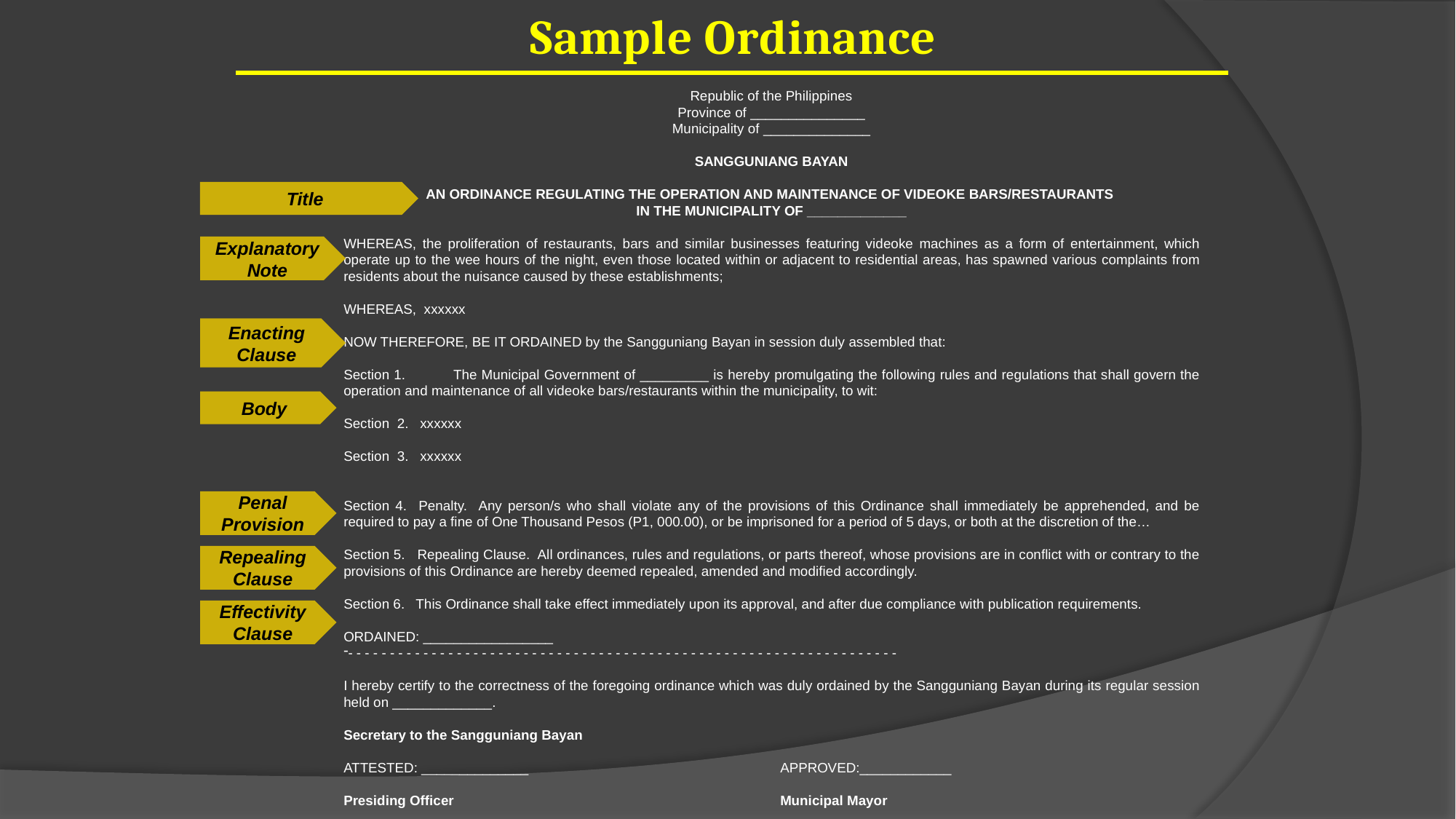

Sample Ordinance
Republic of the Philippines
Province of _______________
Municipality of ______________

SANGGUNIANG BAYAN

AN ORDINANCE REGULATING THE OPERATION AND MAINTENANCE OF VIDEOKE BARS/RESTAURANTS
IN THE MUNICIPALITY OF _____________
 
WHEREAS, the proliferation of restaurants, bars and similar businesses featuring videoke machines as a form of entertainment, which operate up to the wee hours of the night, even those located within or adjacent to residential areas, has spawned various complaints from residents about the nuisance caused by these establishments;

WHEREAS,  xxxxxx

NOW THEREFORE, BE IT ORDAINED by the Sangguniang Bayan in session duly assembled that:

Section 1.	The Municipal Government of _________ is hereby promulgating the following rules and regulations that shall govern the operation and maintenance of all videoke bars/restaurants within the municipality, to wit:

Section  2.   xxxxxx

Section  3.   xxxxxx

Section 4.  Penalty.  Any person/s who shall violate any of the provisions of this Ordinance shall immediately be apprehended, and be required to pay a fine of One Thousand Pesos (P1, 000.00), or be imprisoned for a period of 5 days, or both at the discretion of the…
Section 5.   Repealing Clause.  All ordinances, rules and regulations, or parts thereof, whose provisions are in conflict with or contrary to the provisions of this Ordinance are hereby deemed repealed, amended and modified accordingly.
 
Section 6.   This Ordinance shall take effect immediately upon its approval, and after due compliance with publication requirements.
 
ORDAINED: _________________
- - - - - - - - - - - - - - - - - - - - - - - - - - - - - - - - - - - - - - - - - - - - - - - - - - - - - - - - - - - - - - - - - -

I hereby certify to the correctness of the foregoing ordinance which was duly ordained by the Sangguniang Bayan during its regular session held on _____________.

Secretary to the Sangguniang Bayan

ATTESTED: ______________ 			APPROVED:____________

Presiding Officer			Municipal Mayor

Title
Explanatory Note
Enacting
Clause
Body
Penal
Provision
Repealing
Clause
Effectivity
Clause